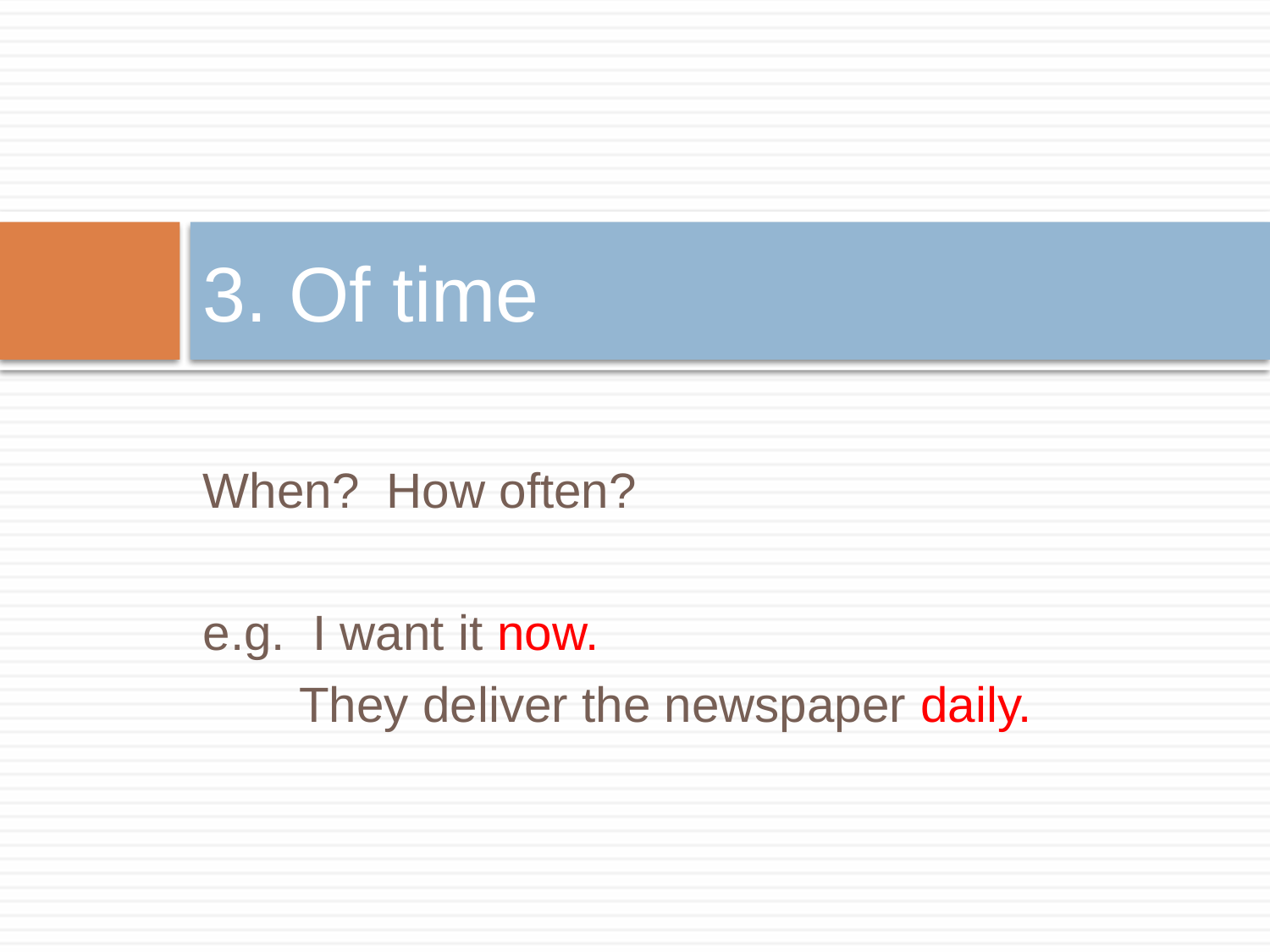

# 3. Of time

When?  How often?

e.g.  I want it now.
       They deliver the newspaper daily.